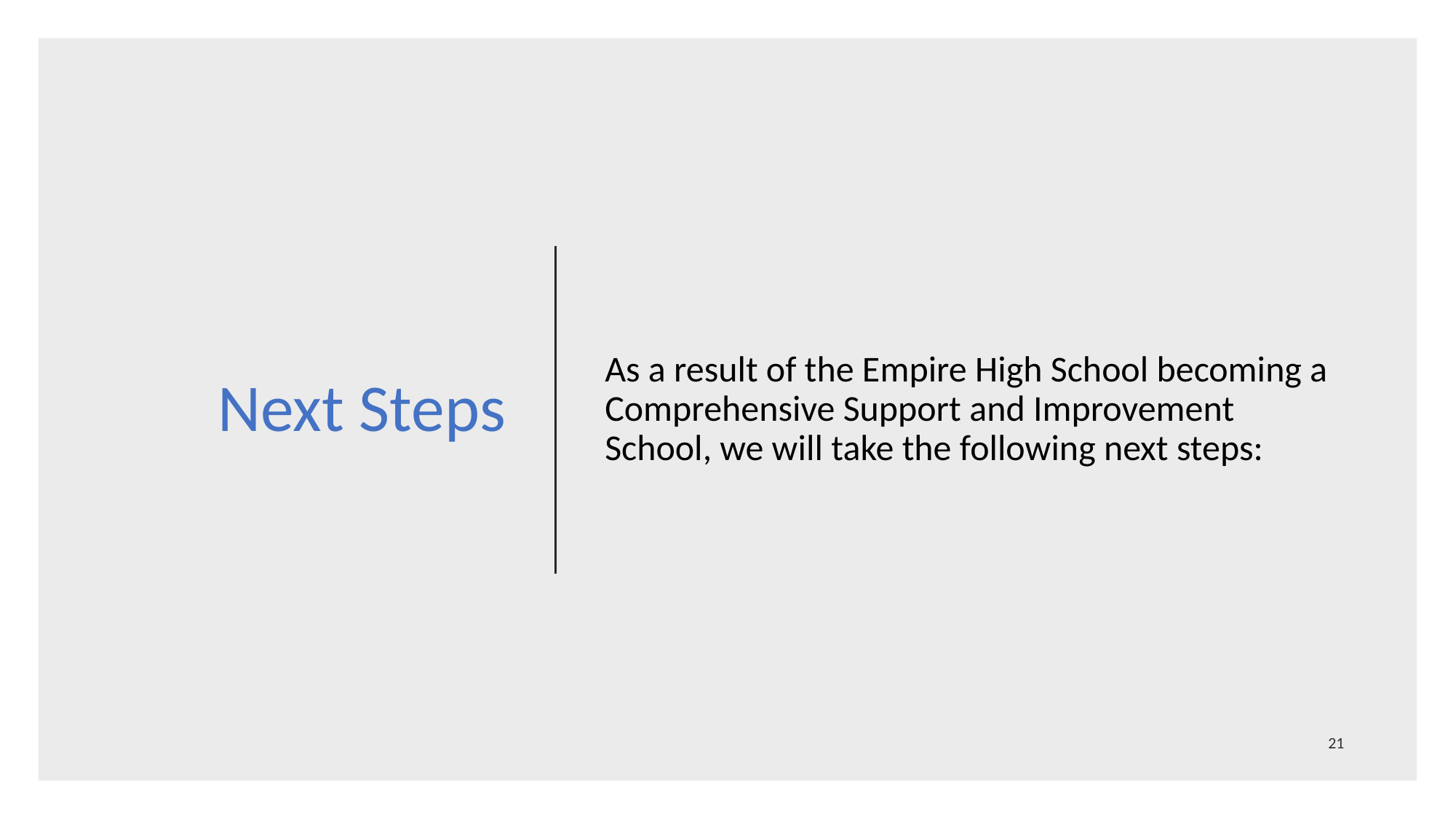

# Next Steps
As a result of the Empire High School becoming a Comprehensive Support and Improvement School, we will take the following next steps:
21